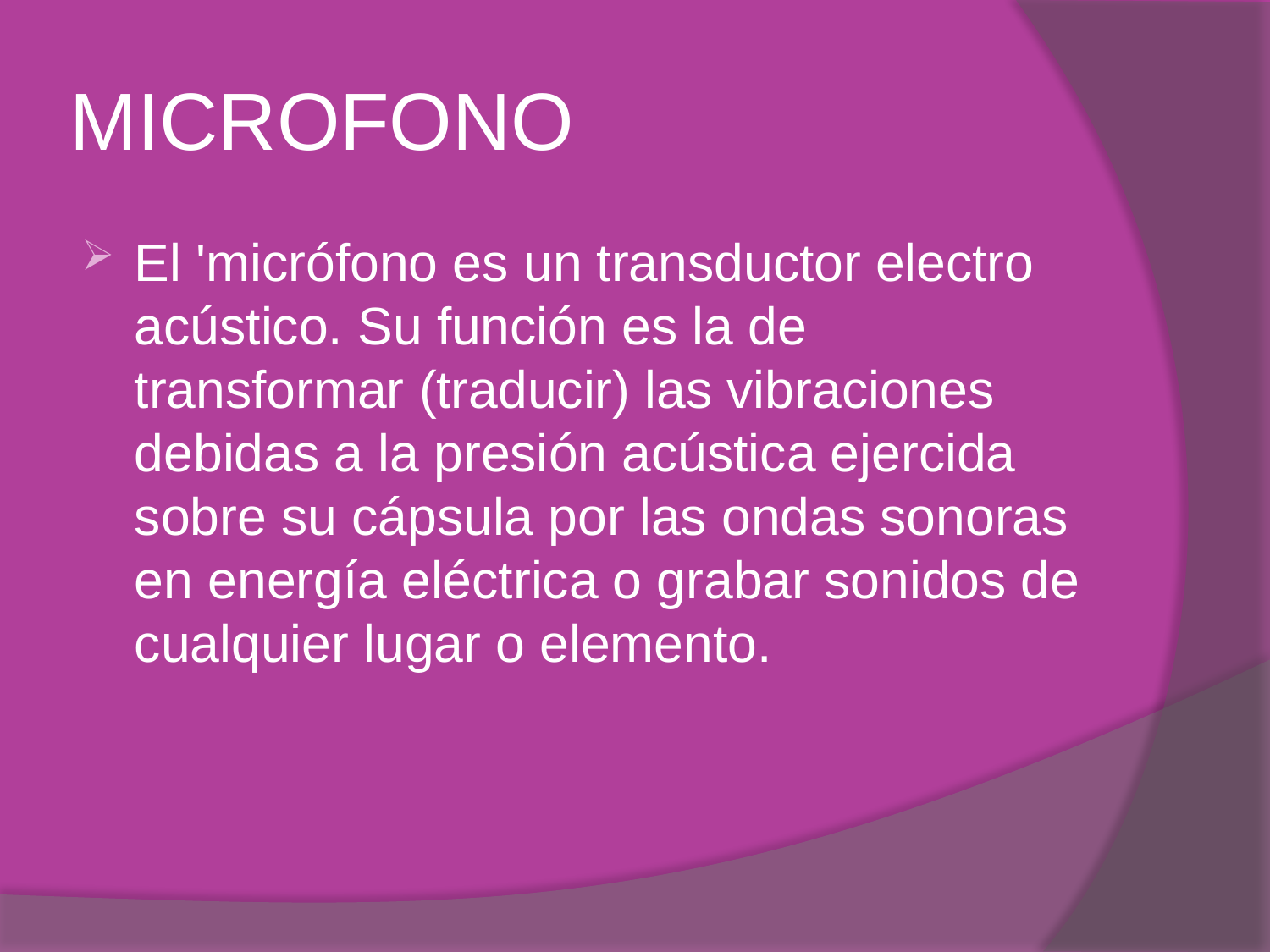

# MICROFONO
El 'micrófono es un transductor electro acústico. Su función es la de transformar (traducir) las vibraciones debidas a la presión acústica ejercida sobre su cápsula por las ondas sonoras en energía eléctrica o grabar sonidos de cualquier lugar o elemento.